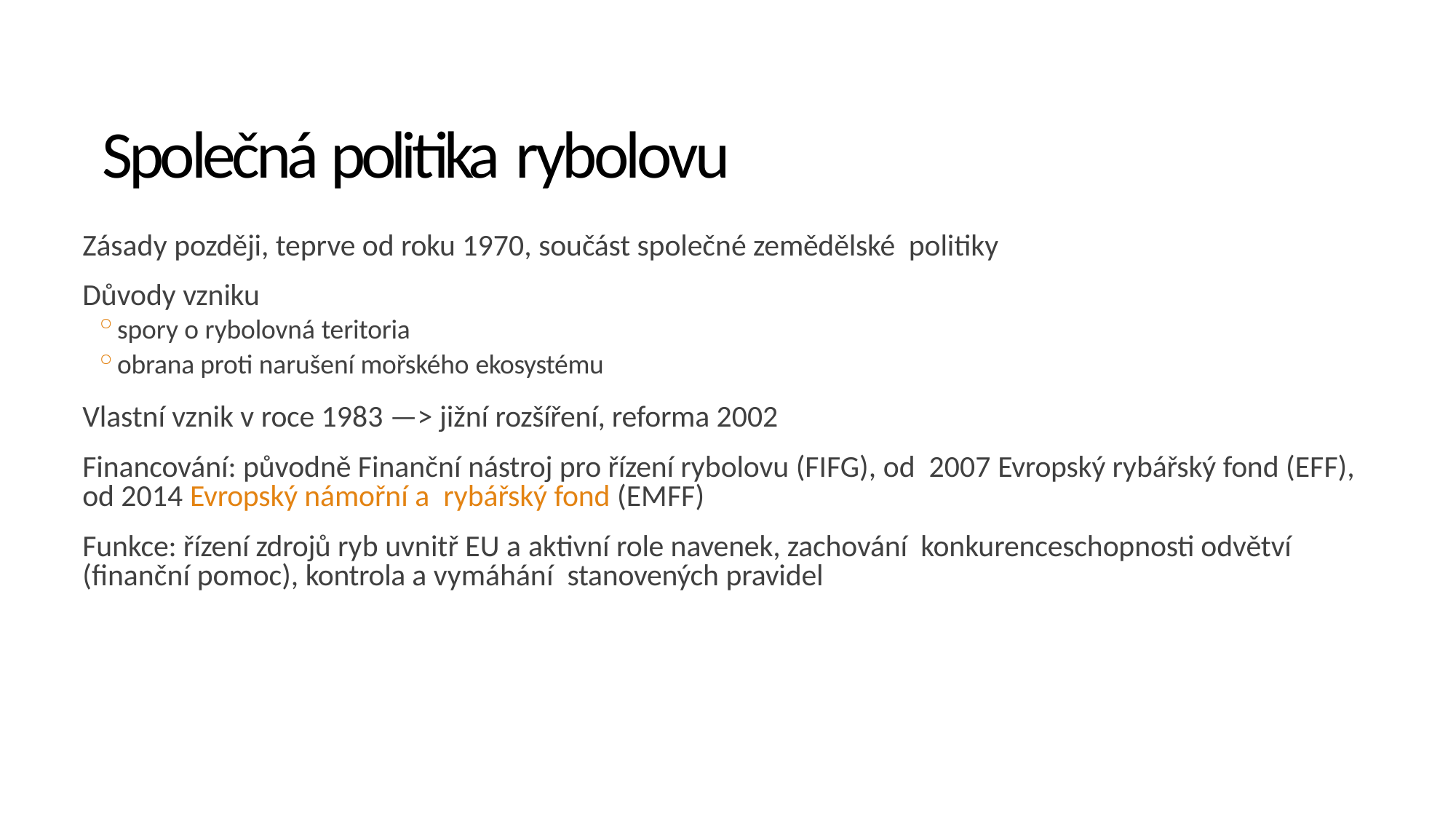

# Společná politika rybolovu
Zásady později, teprve od roku 1970, součást společné zemědělské  politiky
Důvody vzniku
spory o rybolovná teritoria
obrana proti narušení mořského ekosystému
Vlastní vznik v roce 1983 —> jižní rozšíření, reforma 2002
Financování: původně Finanční nástroj pro řízení rybolovu (FIFG), od  2007 Evropský rybářský fond (EFF), od 2014 Evropský námořní a  rybářský fond (EMFF)
Funkce: řízení zdrojů ryb uvnitř EU a aktivní role navenek, zachování  konkurenceschopnosti odvětví (finanční pomoc), kontrola a vymáhání  stanovených pravidel